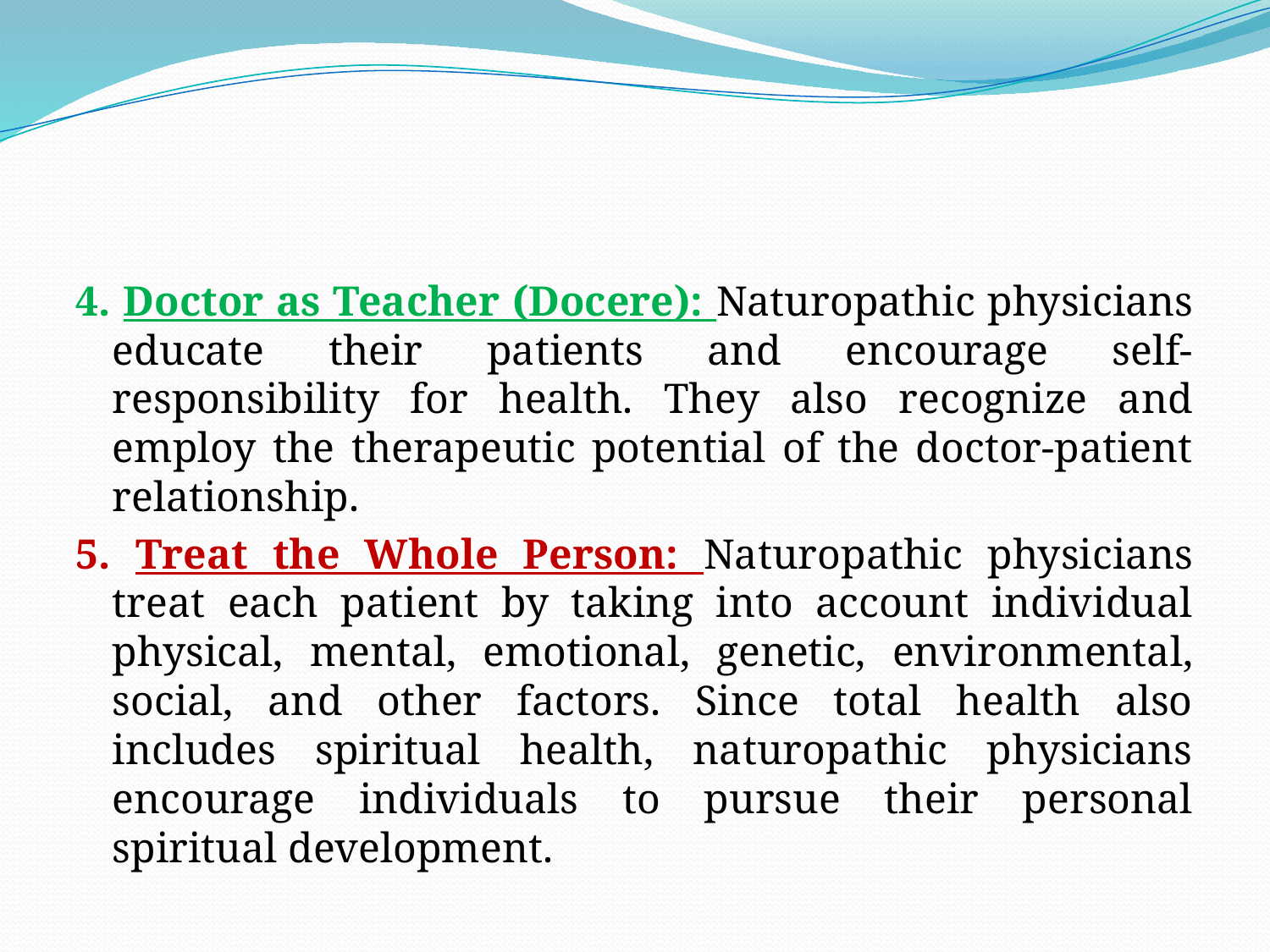

#
4. Doctor as Teacher (Docere): Naturopathic physicians educate their patients and encourage self-responsibility for health. They also recognize and employ the therapeutic potential of the doctor-patient relationship.
5. Treat the Whole Person: Naturopathic physicians treat each patient by taking into account individual physical, mental, emotional, genetic, environmental, social, and other factors. Since total health also includes spiritual health, naturopathic physicians encourage individuals to pursue their personal spiritual development.